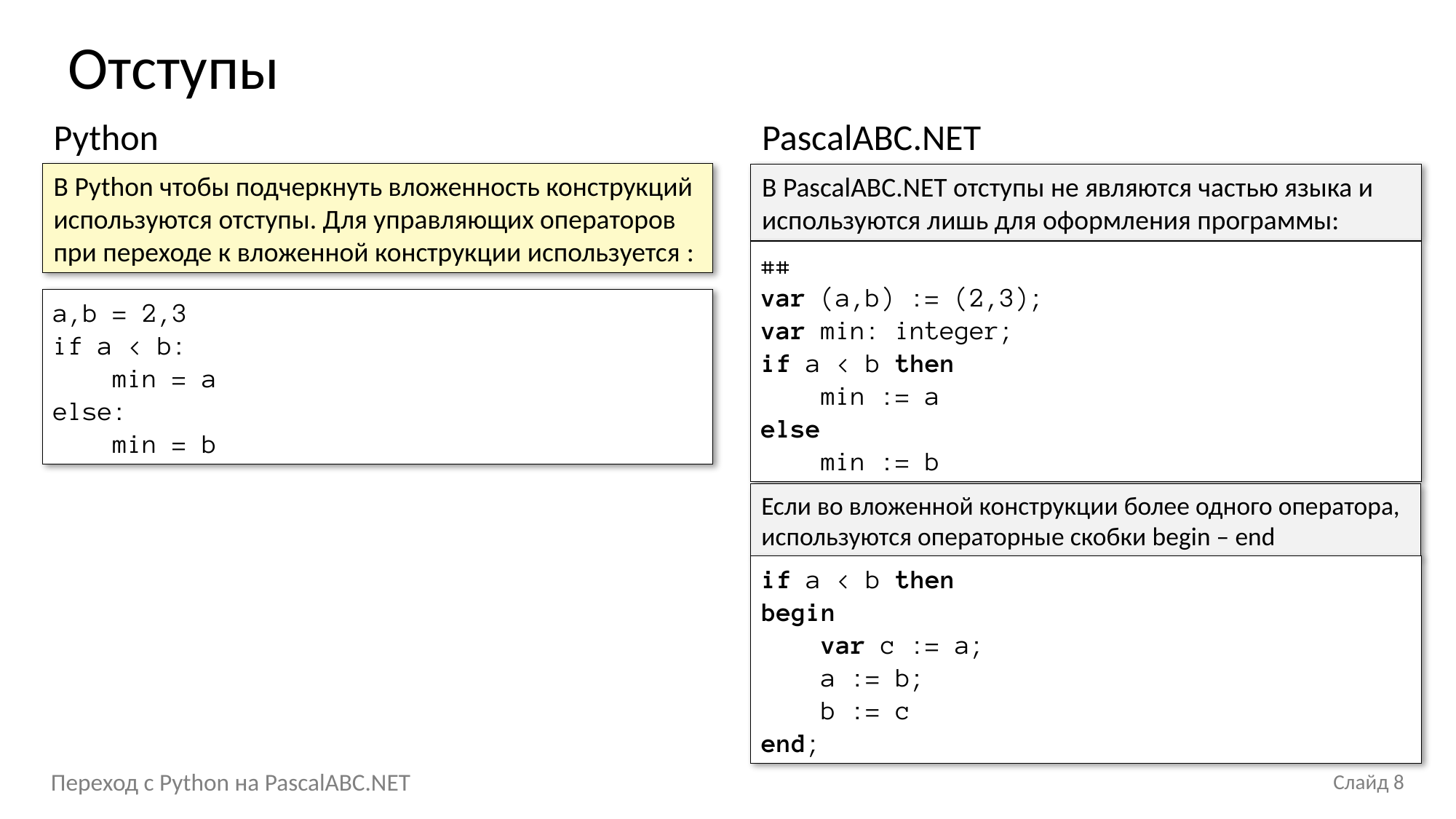

Отступы
Python
В Python чтобы подчеркнуть вложенность конструкций используются отступы. Для управляющих операторов при переходе к вложенной конструкции используется :
PascalABC.NET
В PascalABC.NET отступы не являются частью языка и используются лишь для оформления программы:
##
var (a,b) := (2,3);
var min: integer;
if a < b then
    min := a
else
    min := b
a,b = 2,3
if a < b:
    min = a
else:
    min = b
Если во вложенной конструкции более одного оператора, используются операторные скобки begin – end
if a < b then
begin
    var c := a;
    a := b;
    b := c
end;
Переход с Python на PascalABC.NET
Слайд 8